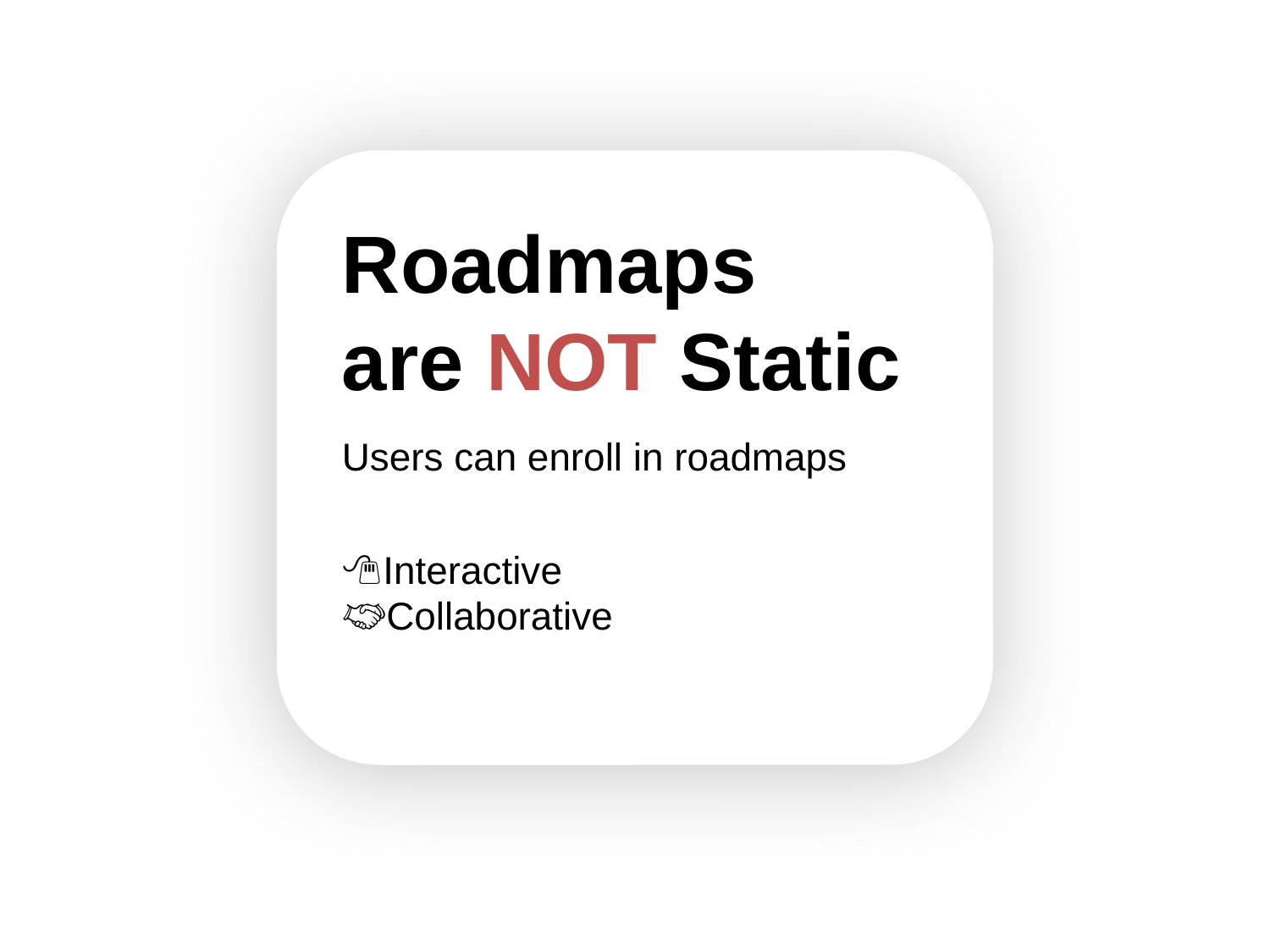

Roadmaps
are NOT Static
Users can enroll in roadmaps
🖱️Interactive
🤝Collaborative